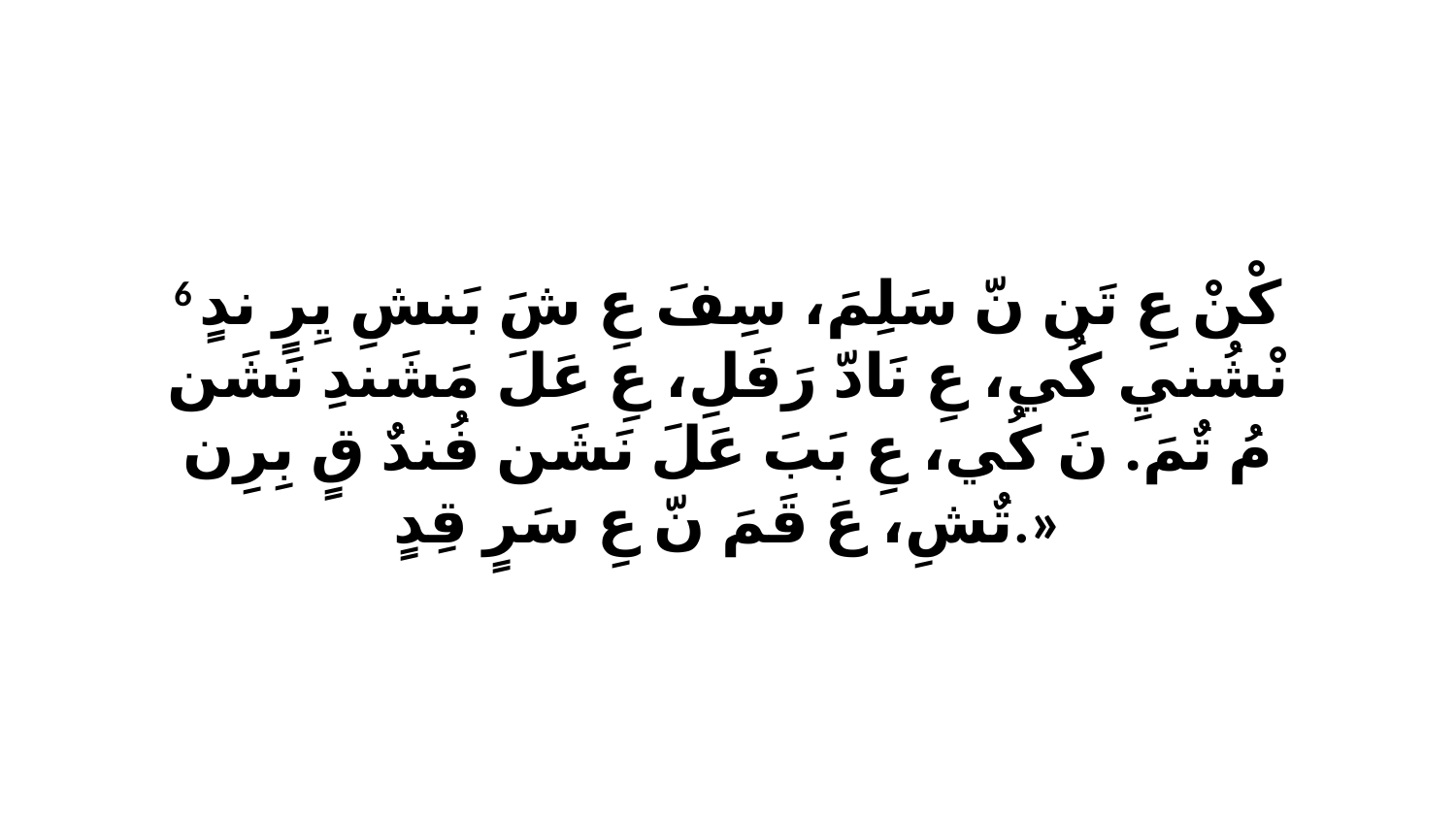

6 كْنْ عِ تَن نّ سَلِمَ، سِفَ عِ شَ بَنشِ يِرٍ ندٍ نْشُنيِ كُي، عِ نَادّ رَفَلِ، عِ عَلَ مَشَندِ نَشَن مُ تٌمَ. نَ كُي، عِ بَبَ عَلَ نَشَن فُندٌ قٍ بِرِن تٌشِ، عَ قَمَ نّ عِ سَرٍ قِدٍ.»